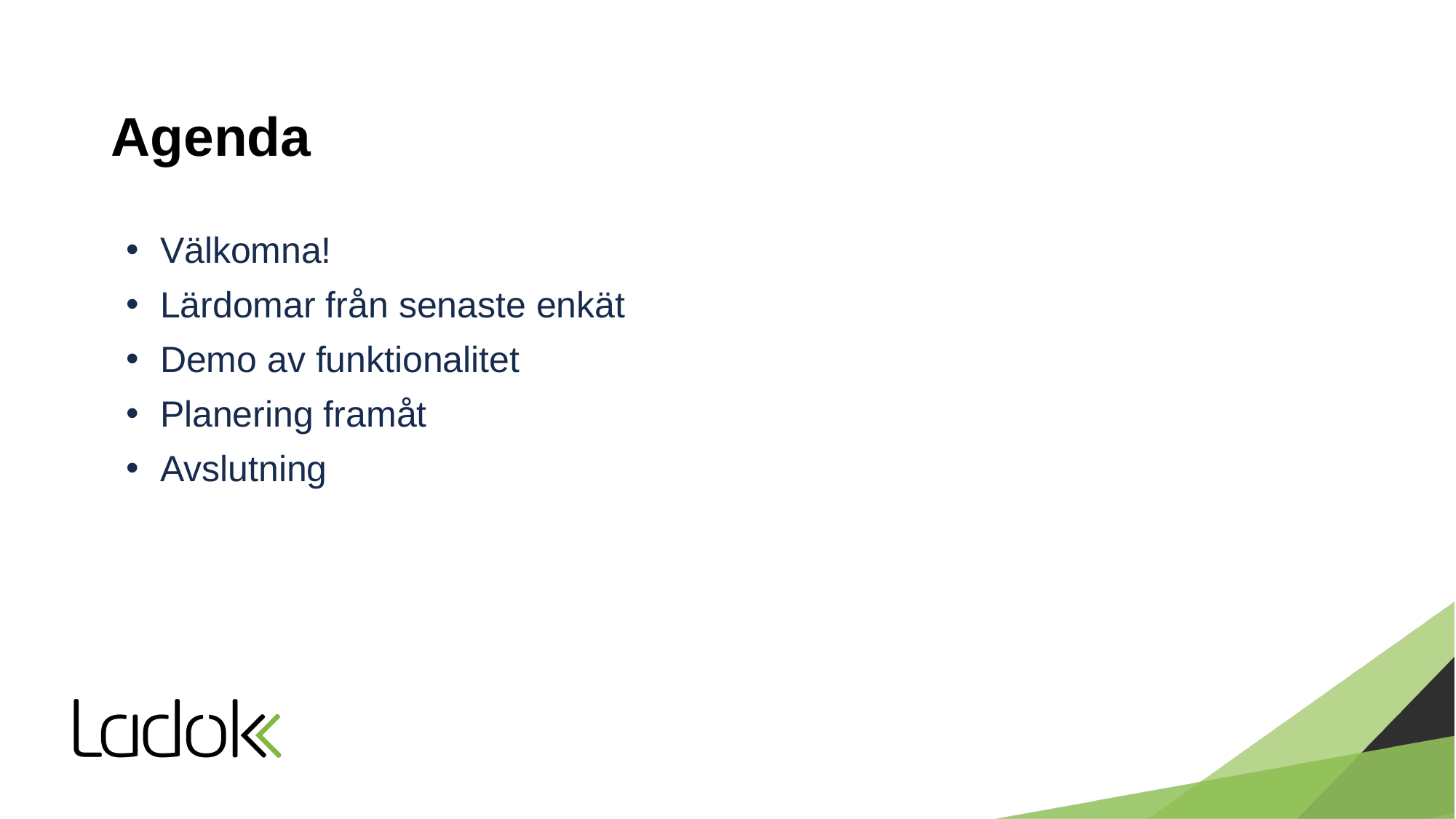

# Agenda
Välkomna!
Lärdomar från senaste enkät
Demo av funktionalitet
Planering framåt
Avslutning